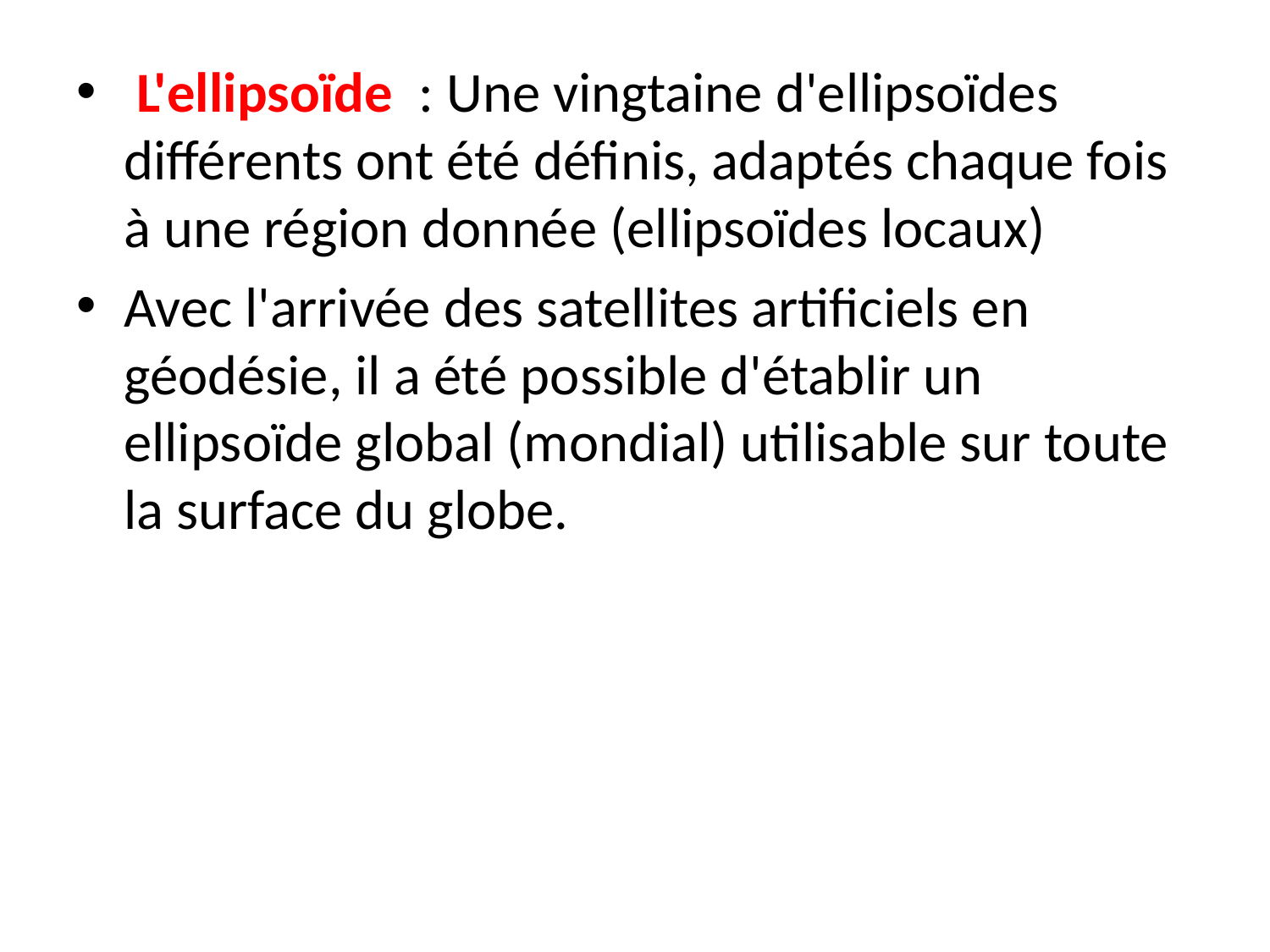

L'ellipsoïde  : Une vingtaine d'ellipsoïdes différents ont été définis, adaptés chaque fois à une région donnée (ellipsoïdes locaux)
Avec l'arrivée des satellites artificiels en géodésie, il a été possible d'établir un ellipsoïde global (mondial) utilisable sur toute la surface du globe.